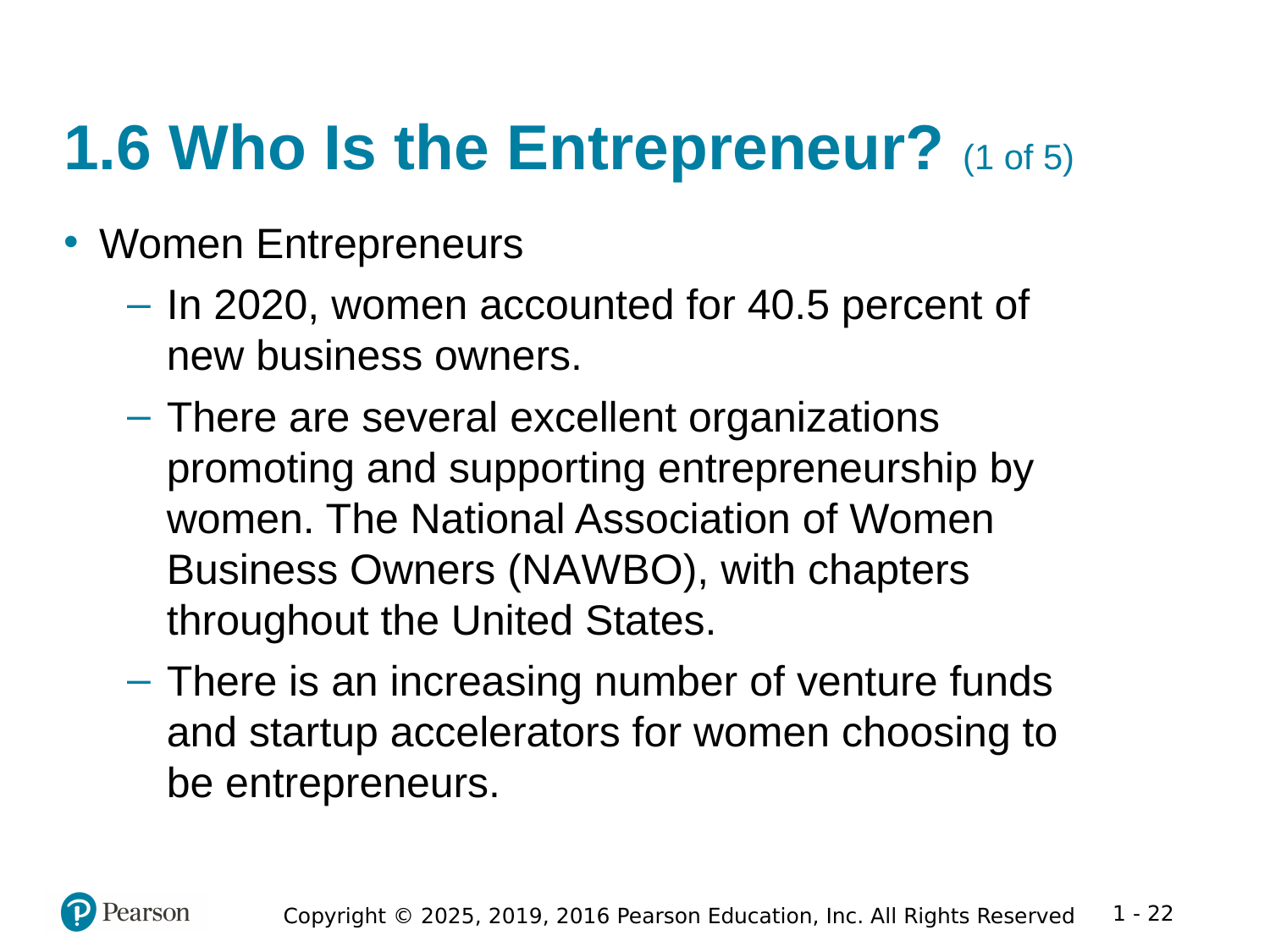

# 1.6 Who Is the Entrepreneur? (1 of 5)
Women Entrepreneurs
In 2020, women accounted for 40.5 percent of new business owners.
There are several excellent organizations promoting and supporting entrepreneurship by women. The National Association of Women Business Owners (N A W B O), with chapters throughout the United States.
There is an increasing number of venture funds and startup accelerators for women choosing to be entrepreneurs.